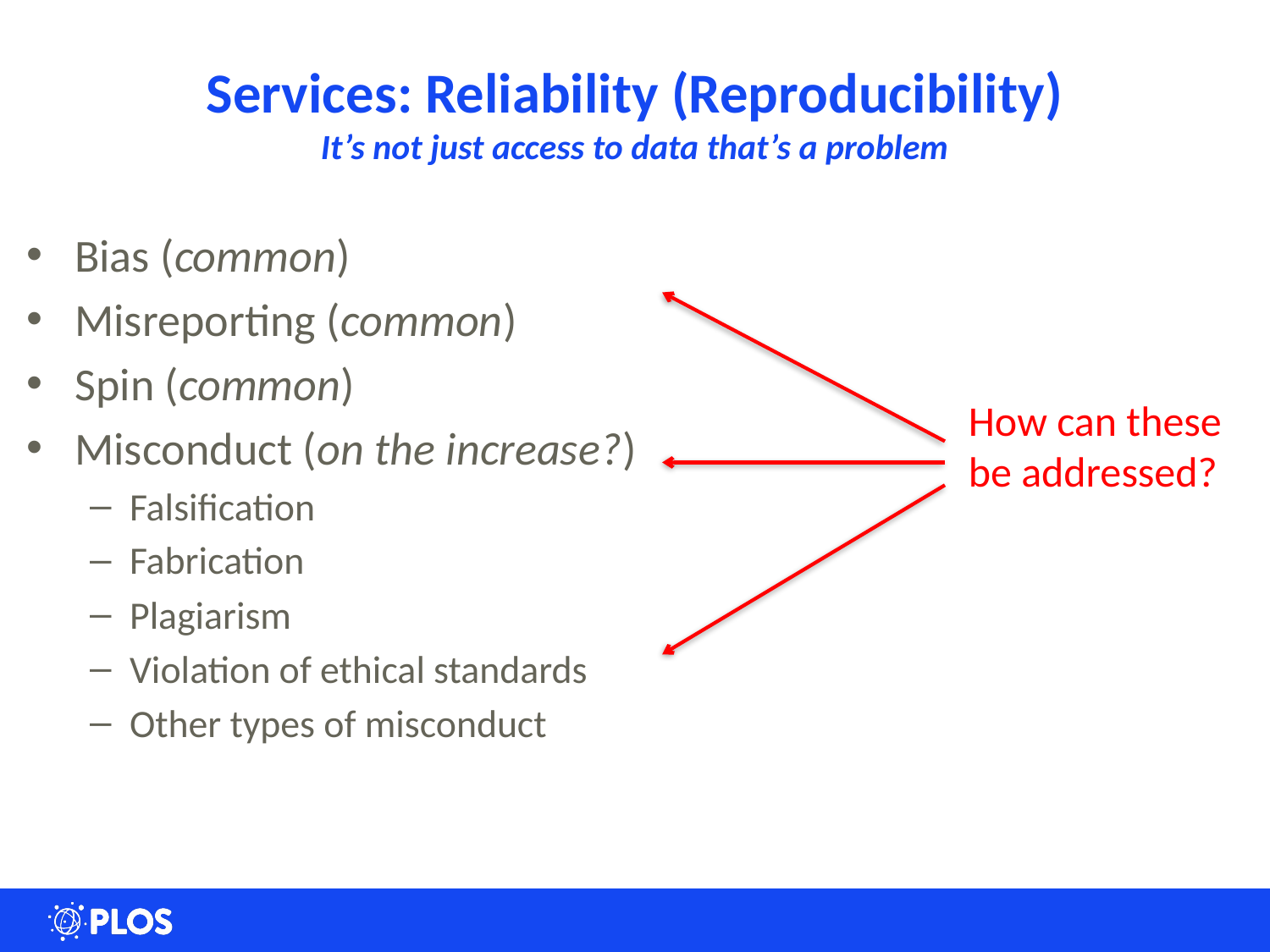

# Services: Reliability (Reproducibility) It’s not just access to data that’s a problem
Bias (common)
Misreporting (common)
Spin (common)
Misconduct (on the increase?)
Falsification
Fabrication
Plagiarism
Violation of ethical standards
Other types of misconduct

How can these be addressed?